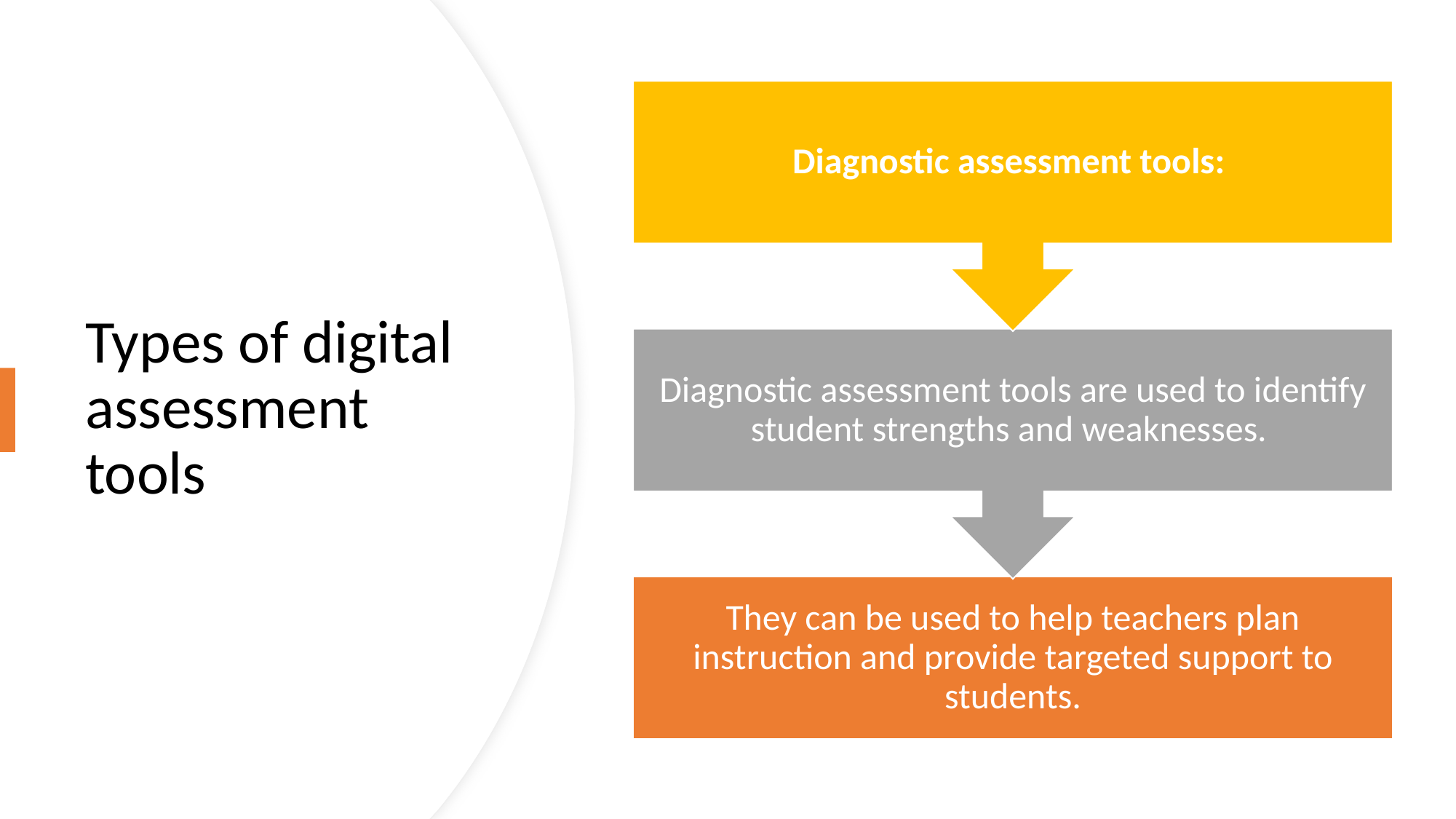

They can be used to help teachers plan instruction and provide targeted support to students.
Diagnostic assessment tools are used to identify student strengths and weaknesses.
Diagnostic assessment tools:
# Types of digital assessment tools